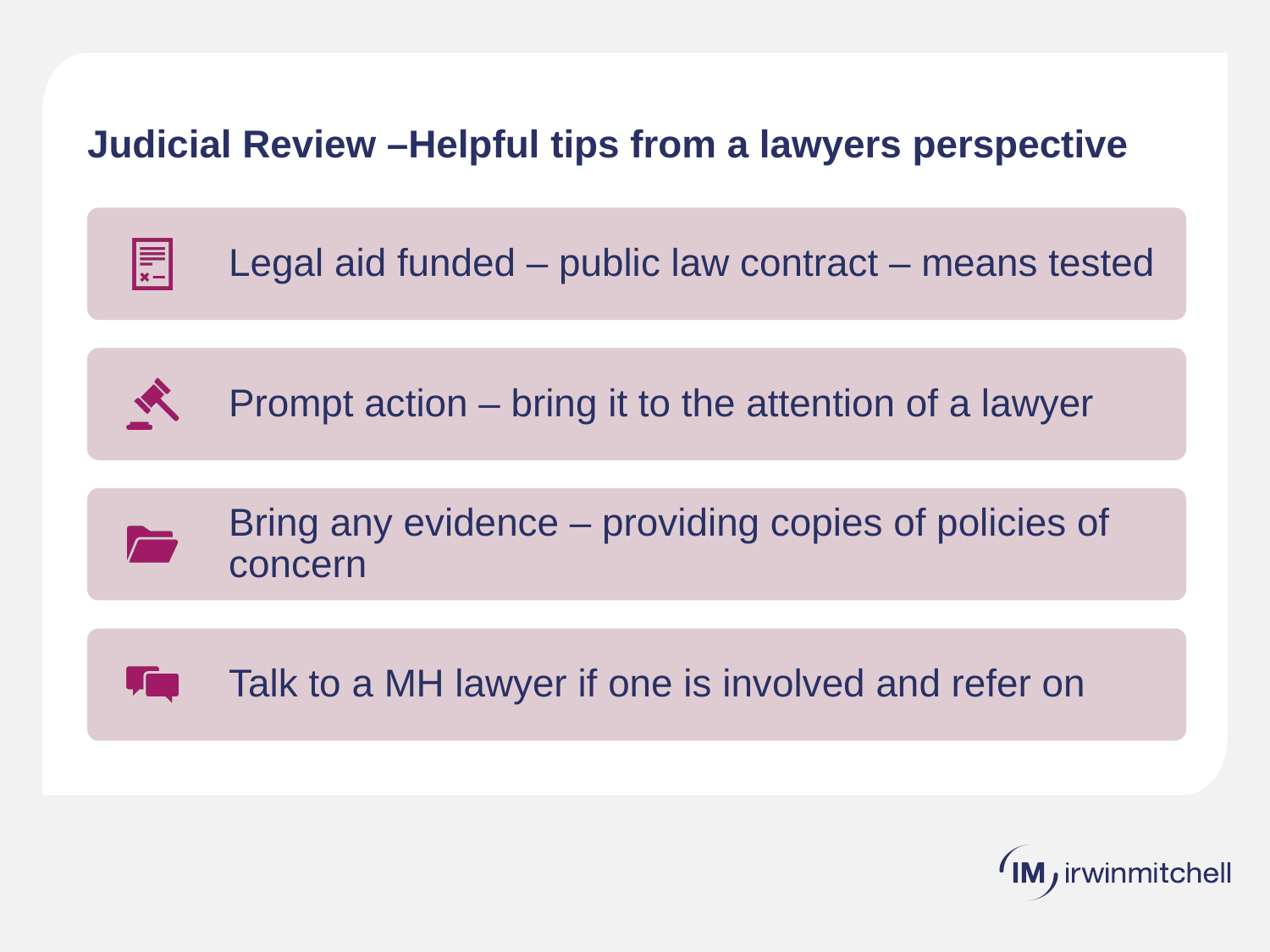

# Judicial Review –Helpful tips from a lawyers perspective
Legal aid funded – public law contract – means tested
Prompt action – bring it to the attention of a lawyer
Bring any evidence – providing copies of policies of concern
Talk to a MH lawyer if one is involved and refer on